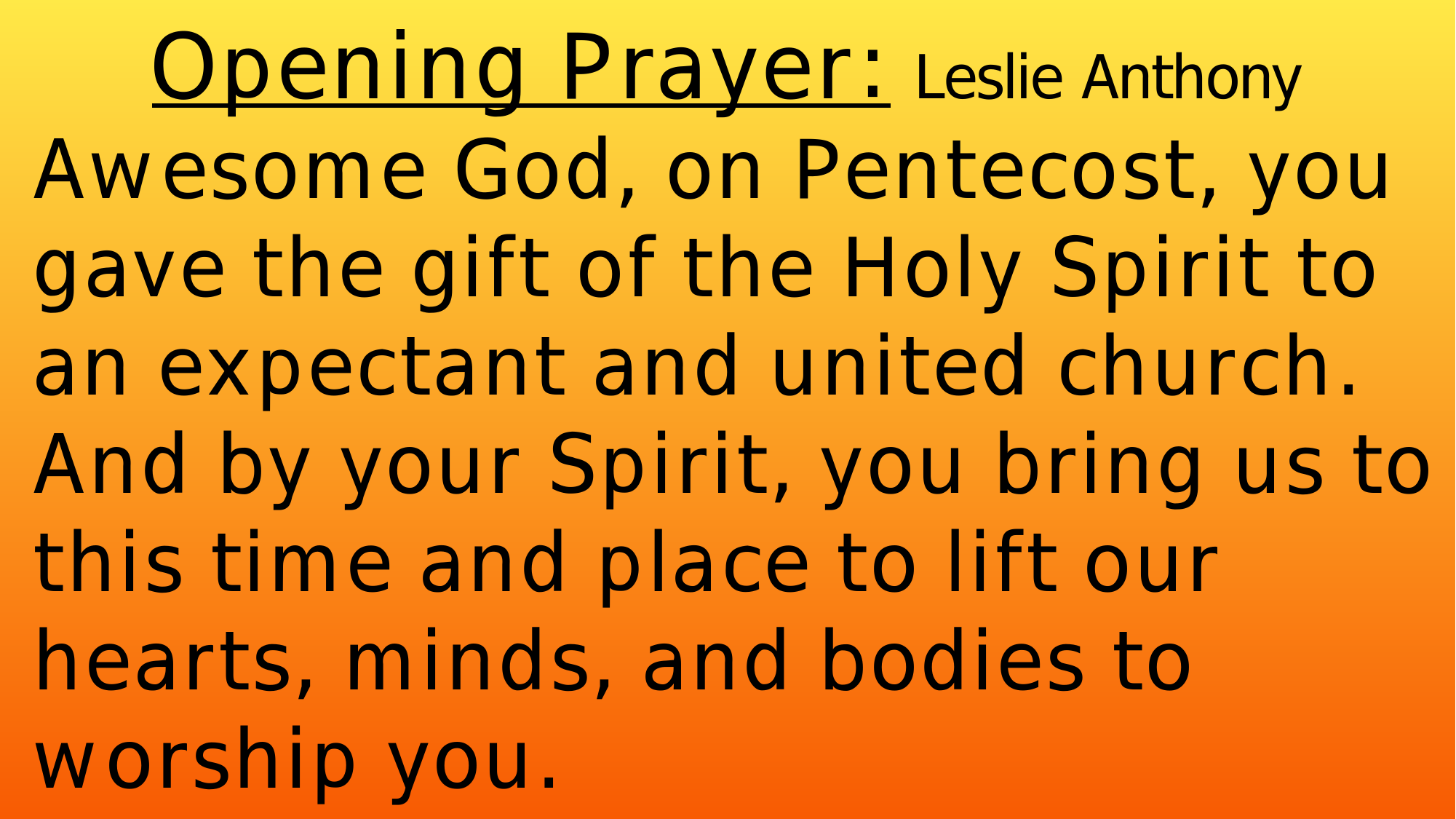

Opening Prayer: Leslie Anthony
 Awesome God, on Pentecost, you
 gave the gift of the Holy Spirit to
 an expectant and united church.
 And by your Spirit, you bring us to
 this time and place to lift our
 hearts, minds, and bodies to
 worship you.